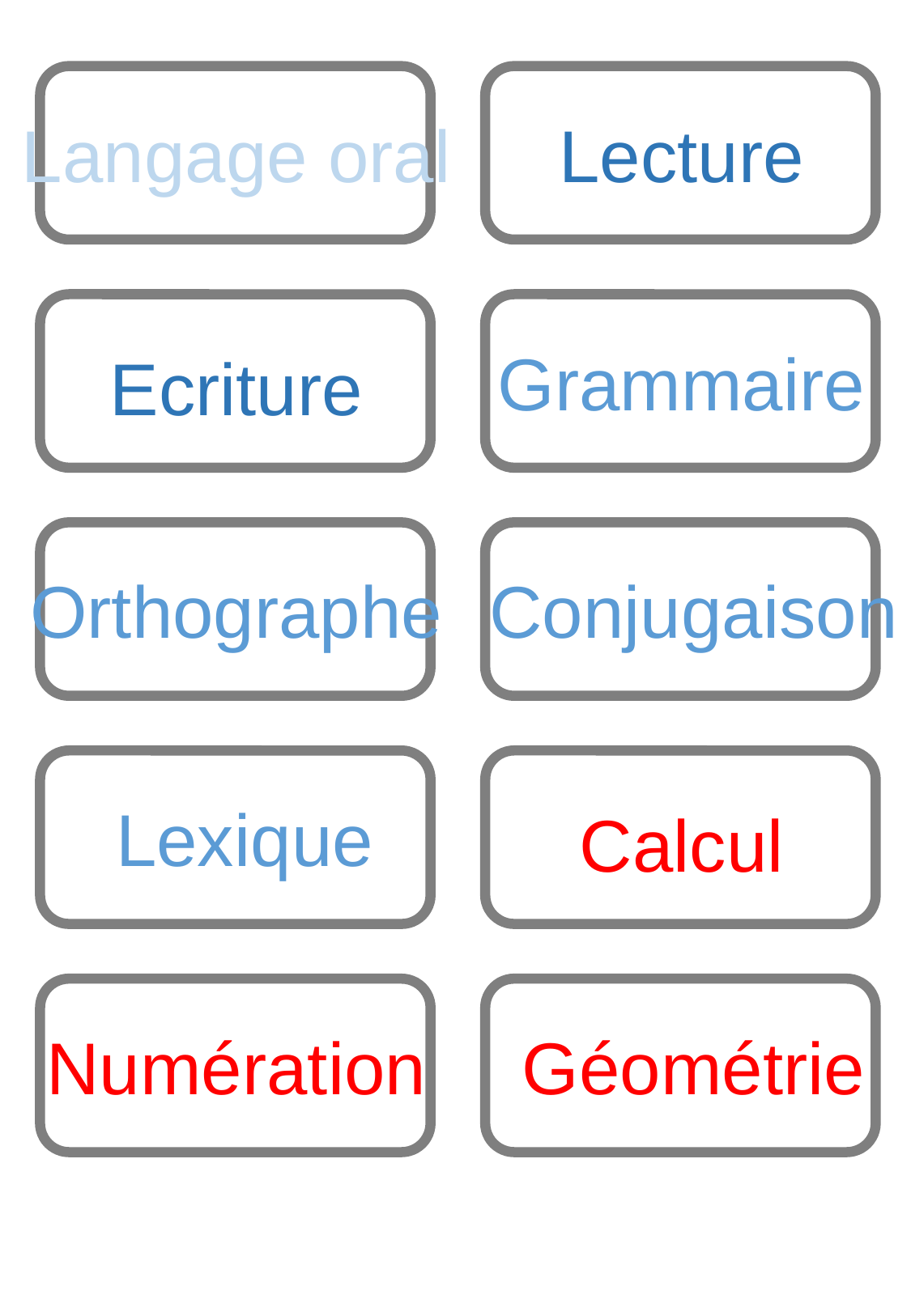

Lecture
Langage oral

Grammaire
Ecriture

Orthographe
Conjugaison

Lexique
Calcul

Numération
Géométrie